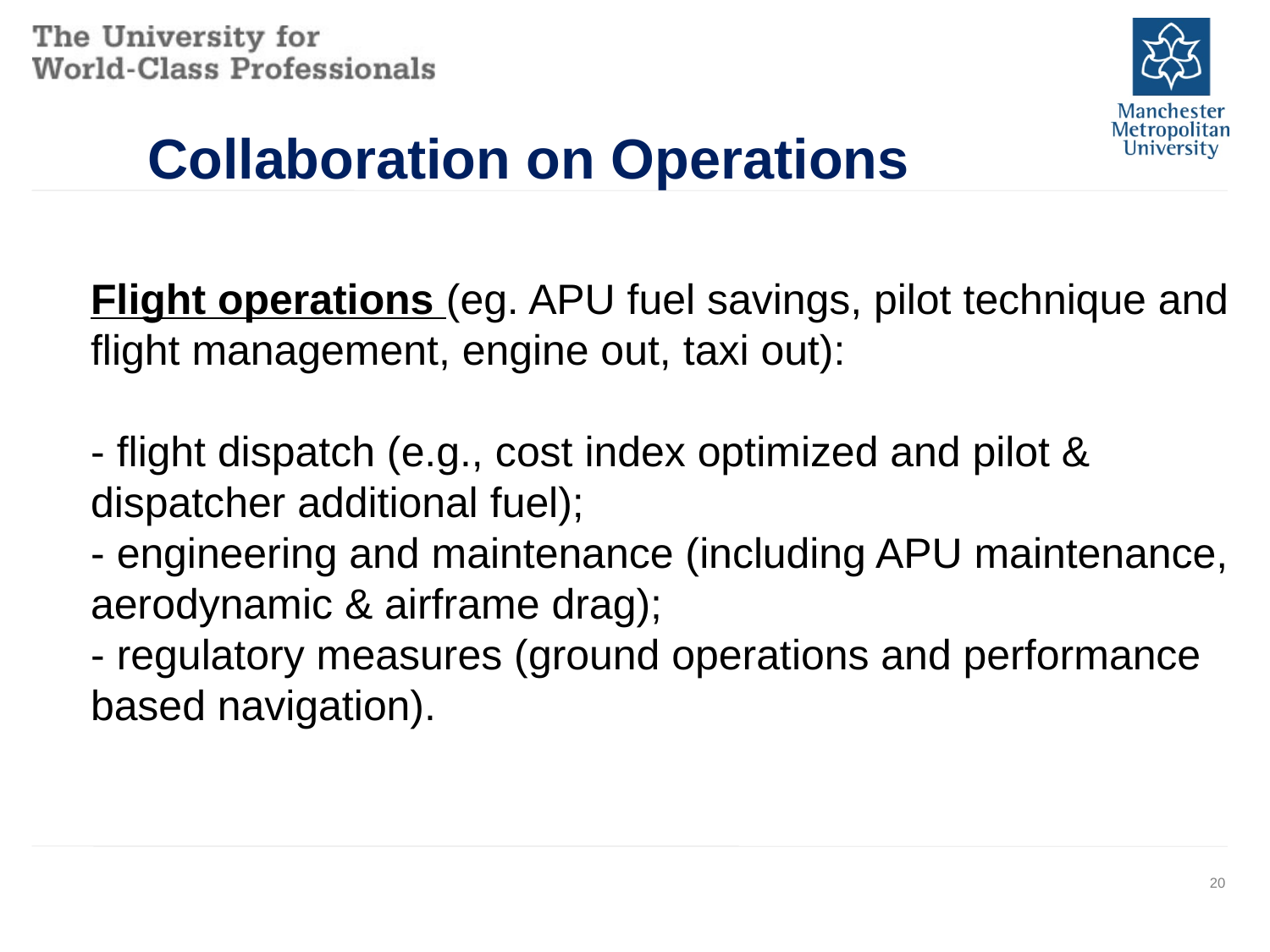

Collaboration on Operations
Flight operations (eg. APU fuel savings, pilot technique and flight management, engine out, taxi out):
- flight dispatch (e.g., cost index optimized and pilot & dispatcher additional fuel);
- engineering and maintenance (including APU maintenance, aerodynamic & airframe drag);
- regulatory measures (ground operations and performance based navigation).

20